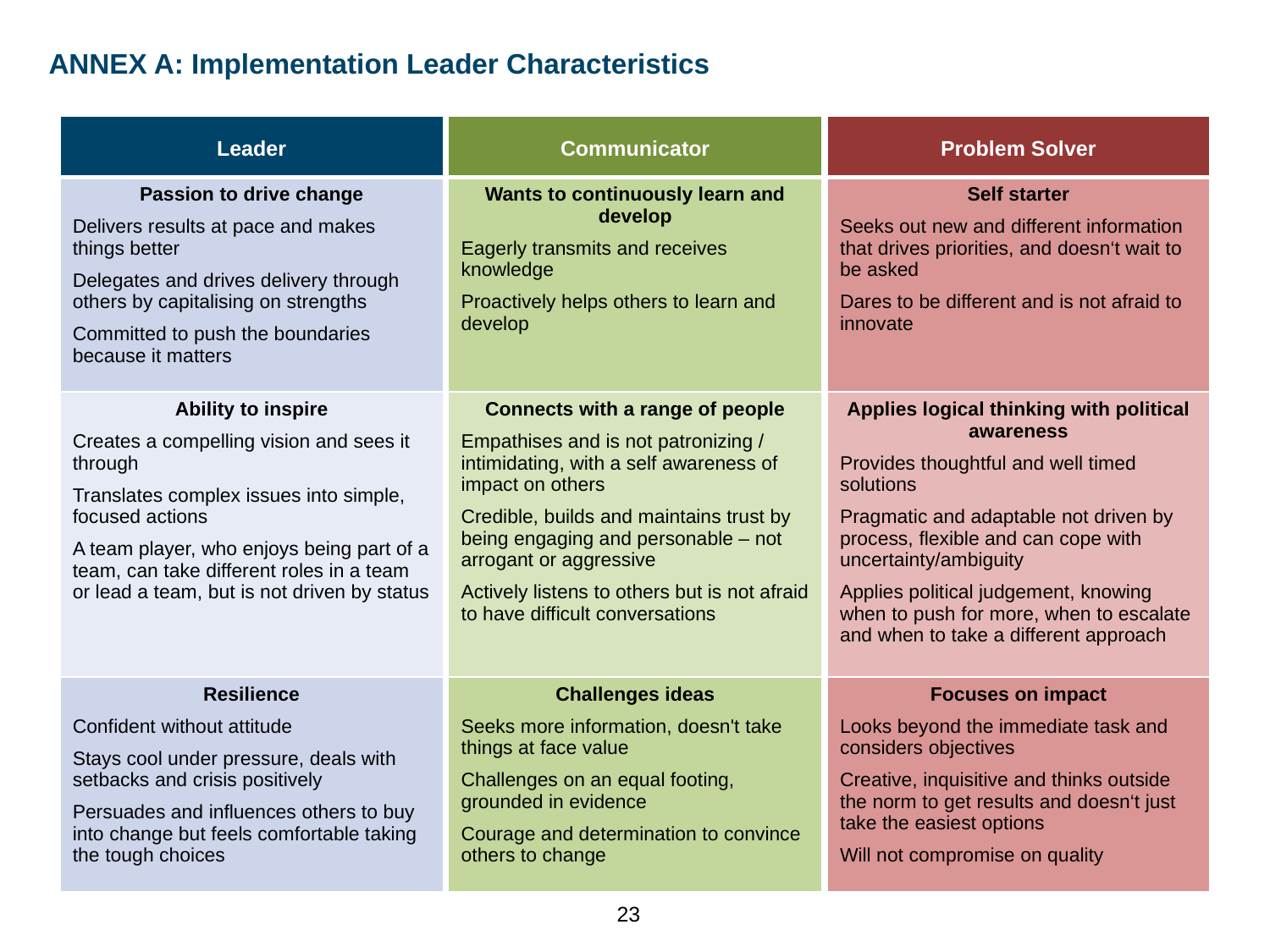

ANNEX A: Implementation Leader Characteristics
| Leader |  | Communicator |  | Problem Solver |
| --- | --- | --- | --- | --- |
| Passion to drive change Delivers results at pace and makes things better Delegates and drives delivery through others by capitalising on strengths Committed to push the boundaries because it matters |  | Wants to continuously learn and develop Eagerly transmits and receives knowledge Proactively helps others to learn and develop |  | Self starter Seeks out new and different information that drives priorities, and doesn‘t wait to be asked Dares to be different and is not afraid to innovate |
| Ability to inspire Creates a compelling vision and sees it through Translates complex issues into simple, focused actions A team player, who enjoys being part of a team, can take different roles in a team or lead a team, but is not driven by status |  | Connects with a range of people Empathises and is not patronizing / intimidating, with a self awareness of impact on others Credible, builds and maintains trust by being engaging and personable – not arrogant or aggressive Actively listens to others but is not afraid to have difficult conversations |  | Applies logical thinking with political awareness Provides thoughtful and well timed solutions Pragmatic and adaptable not driven by process, flexible and can cope with uncertainty/ambiguity Applies political judgement, knowing when to push for more, when to escalate and when to take a different approach |
| Resilience Confident without attitude Stays cool under pressure, deals with setbacks and crisis positively Persuades and influences others to buy into change but feels comfortable taking the tough choices |  | Challenges ideas Seeks more information, doesn't take things at face value Challenges on an equal footing, grounded in evidence Courage and determination to convince others to change |  | Focuses on impact Looks beyond the immediate task and considers objectives Creative, inquisitive and thinks outside the norm to get results and doesn‘t just take the easiest options Will not compromise on quality |
23